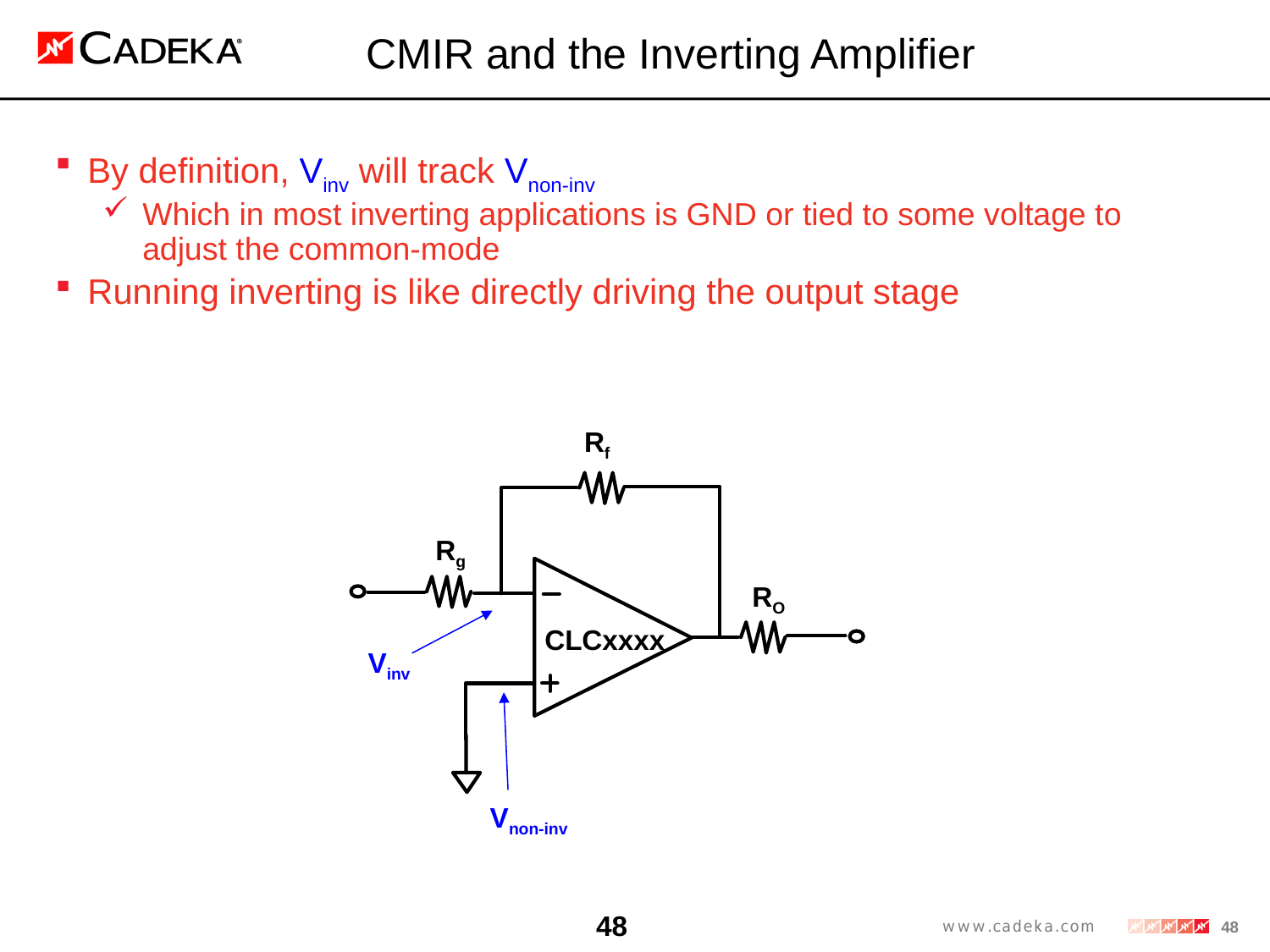

# CMIR and the Inverting Amplifier
By definition, Vinv will track Vnon-inv
Which in most inverting applications is GND or tied to some voltage to adjust the common-mode
Running inverting is like directly driving the output stage
Rf

Rg

CLCxxxx

RO

Vinv

Vnon-inv
48